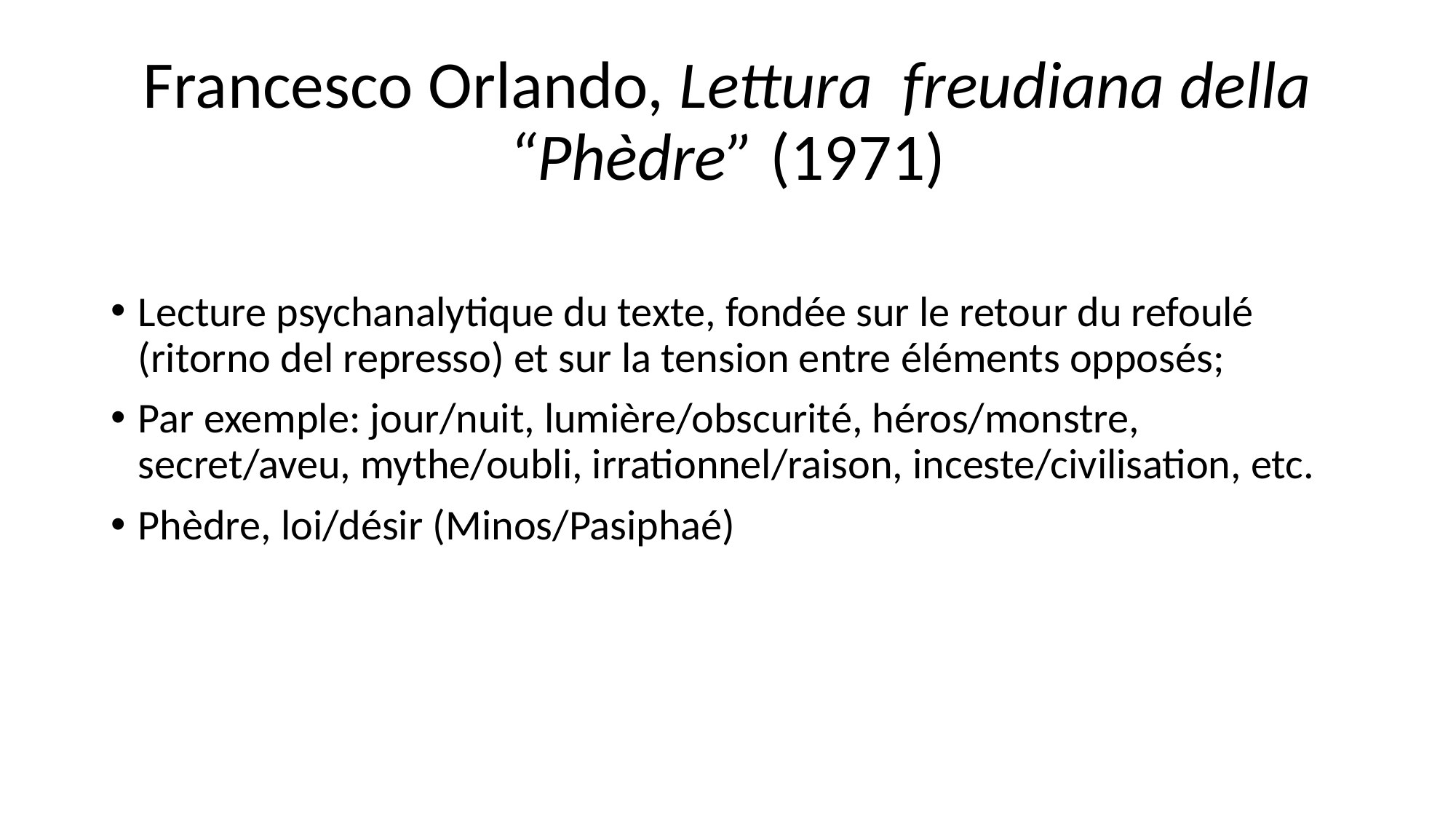

# Francesco Orlando, Lettura  freudiana della “Phèdre” (1971)

Lecture psychanalytique du texte, fondée sur le retour du refoulé (ritorno del represso) et sur la tension entre éléments opposés;
Par exemple: jour/nuit, lumière/obscurité, héros/monstre, secret/aveu, mythe/oubli, irrationnel/raison, inceste/civilisation, etc.
Phèdre, loi/désir (Minos/Pasiphaé)